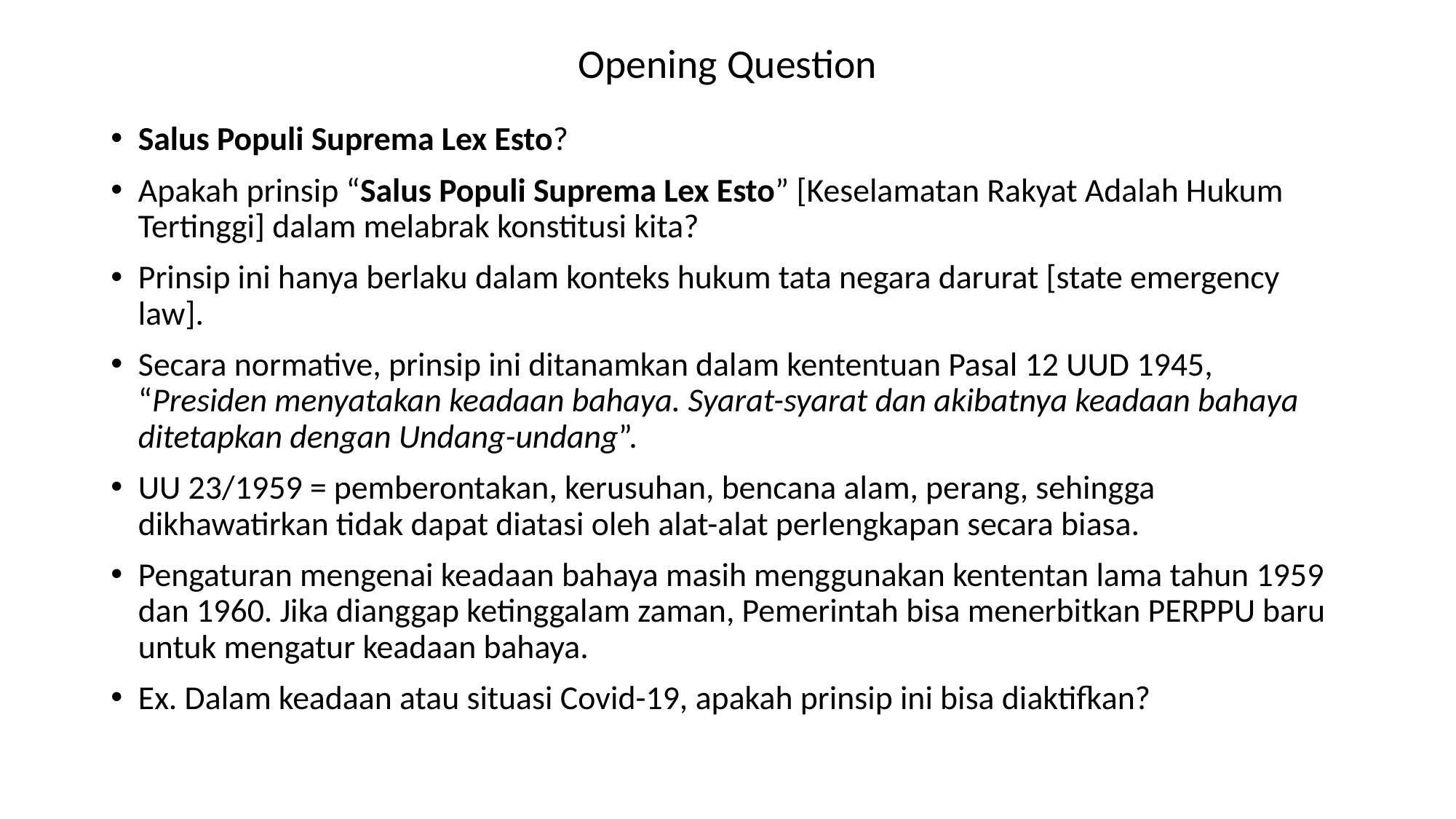

# Opening Question
Salus Populi Suprema Lex Esto?
Apakah prinsip “Salus Populi Suprema Lex Esto” [Keselamatan Rakyat Adalah Hukum Tertinggi] dalam melabrak konstitusi kita?
Prinsip ini hanya berlaku dalam konteks hukum tata negara darurat [state emergency law].
Secara normative, prinsip ini ditanamkan dalam kententuan Pasal 12 UUD 1945, “Presiden menyatakan keadaan bahaya. Syarat-syarat dan akibatnya keadaan bahaya ditetapkan dengan Undang-undang”.
UU 23/1959 = pemberontakan, kerusuhan, bencana alam, perang, sehingga dikhawatirkan tidak dapat diatasi oleh alat-alat perlengkapan secara biasa.
Pengaturan mengenai keadaan bahaya masih menggunakan kententan lama tahun 1959 dan 1960. Jika dianggap ketinggalam zaman, Pemerintah bisa menerbitkan PERPPU baru untuk mengatur keadaan bahaya.
Ex. Dalam keadaan atau situasi Covid-19, apakah prinsip ini bisa diaktifkan?